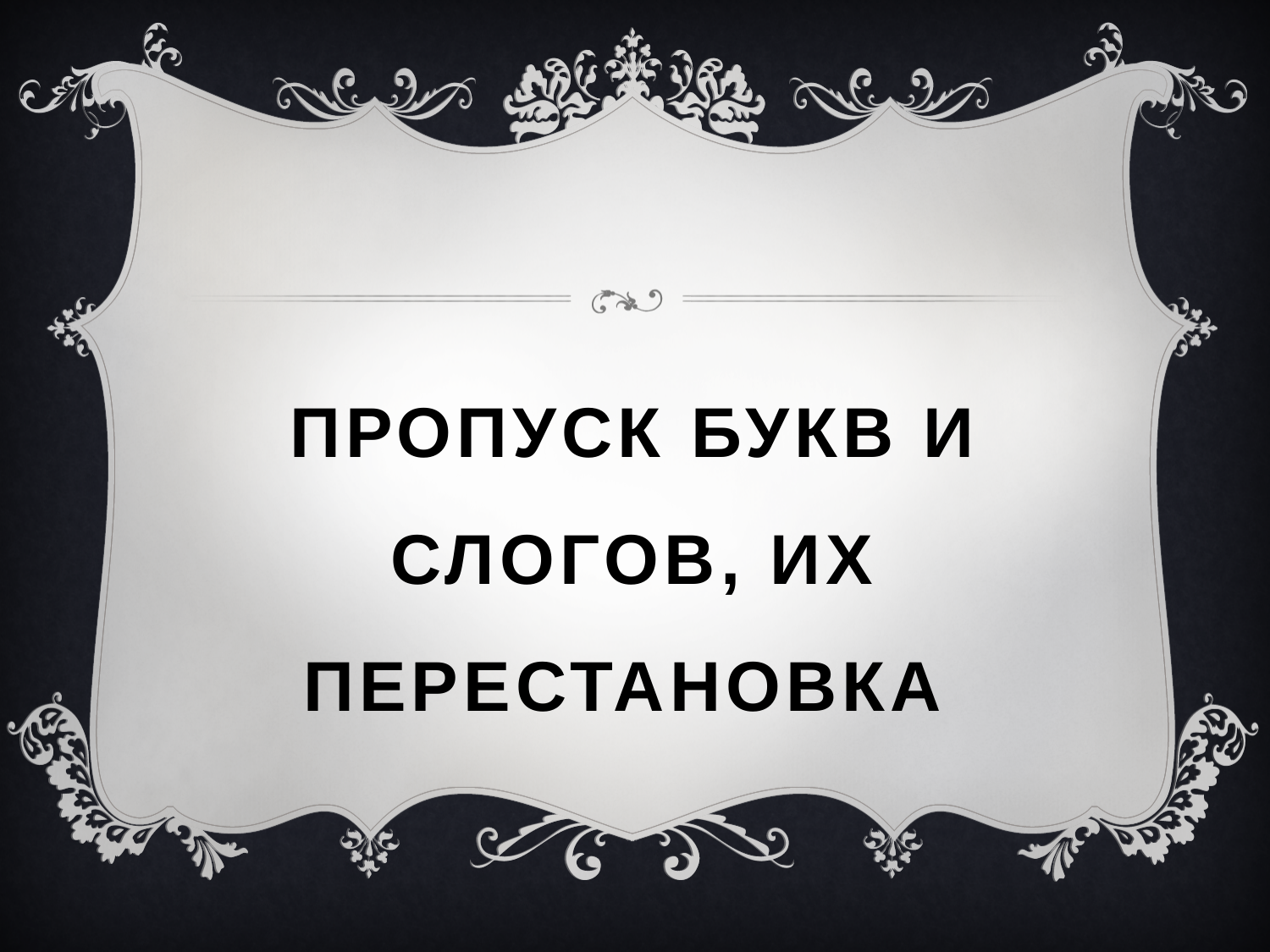

#
Пропуск букв и слогов, их перестановка